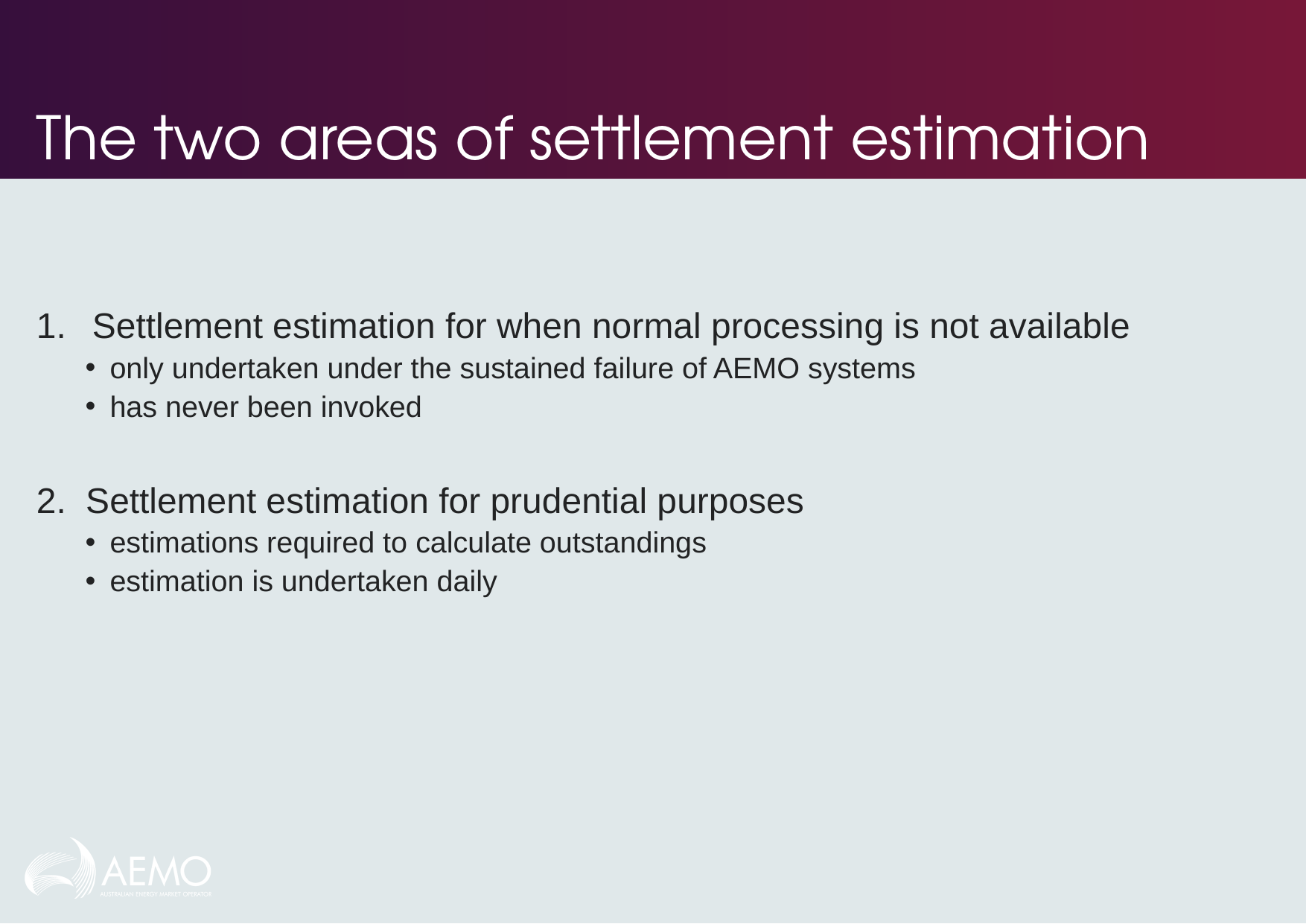

# The two areas of settlement estimation

Settlement estimation for when normal processing is not available
only undertaken under the sustained failure of AEMO systems
has never been invoked

2.  Settlement estimation for prudential purposes
estimations required to calculate outstandings
estimation is undertaken daily